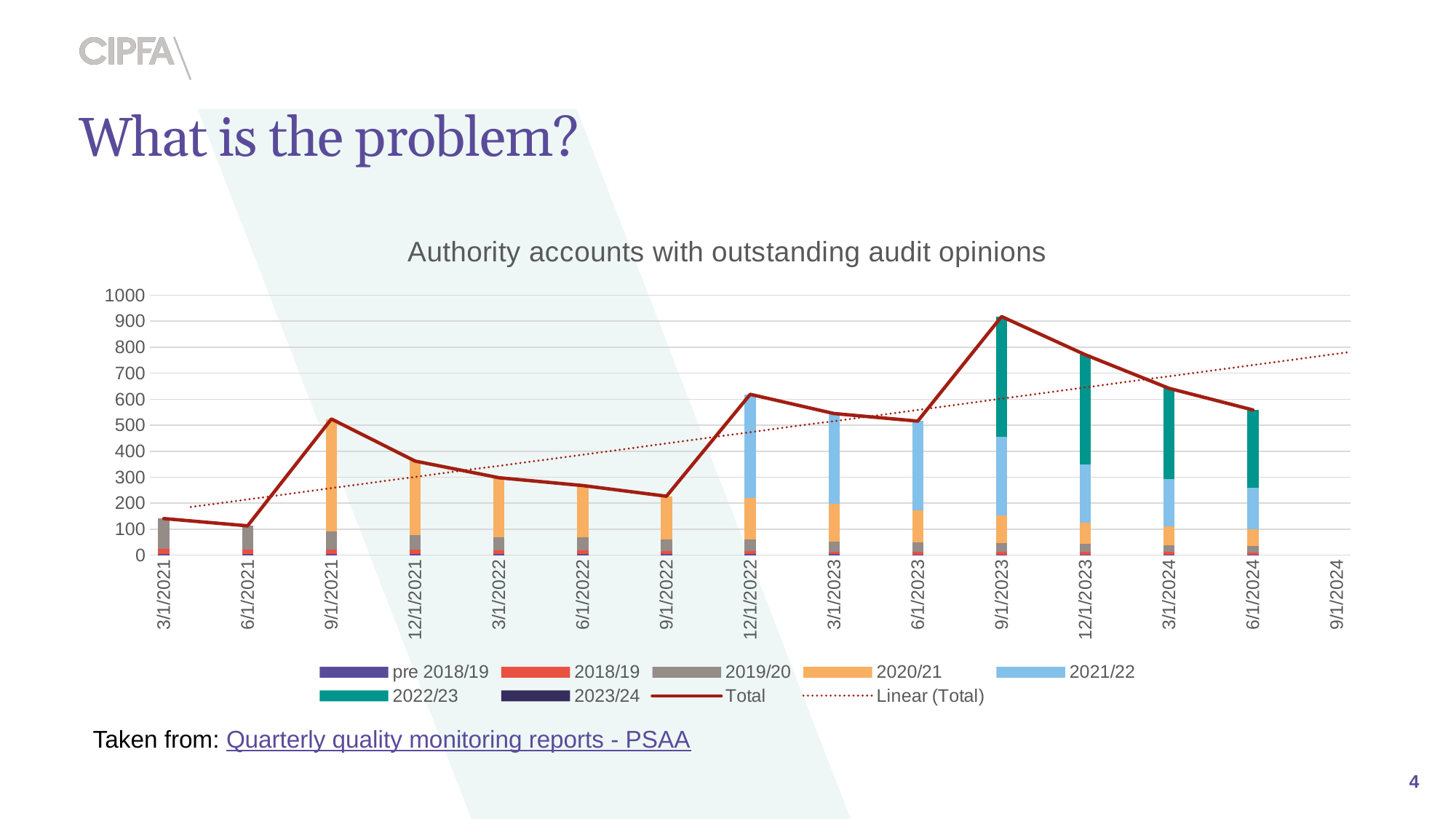

# What is the problem?

### Chart: Authority accounts with outstanding audit opinions

| Category | pre 2018/19 | 2018/19 | 2019/20 | 2020/21 | 2021/22 | 2022/23 | 2023/24 | Total |
|---|---|---|---|---|---|---|---|---|
| 44286 | 6.0 | 19.0 | 116.0 | None | None | None | None | 141.0 |
| 44377 | 6.0 | 16.0 | 91.0 | None | None | None | None | 113.0 |
| 44469 | 6.0 | 15.0 | 70.0 | 433.0 | None | None | None | 524.0 |
| 44561 | 6.0 | 15.0 | 57.0 | 284.0 | None | None | None | 362.0 |
| 44651 | 6.0 | 13.0 | 51.0 | 228.0 | None | None | None | 298.0 |
| 44742 | 6.0 | 13.0 | 51.0 | 198.0 | None | None | None | 268.0 |
| 44834 | 6.0 | 11.0 | 45.0 | 165.0 | None | None | None | 227.0 |
| 44926 | 6.0 | 10.0 | 44.0 | 161.0 | 398.0 | None | None | 619.0 |
| 45016 | 4.0 | 10.0 | 39.0 | 145.0 | 347.0 | None | None | 545.0 |
| 45107 | 3.0 | 10.0 | 36.0 | 125.0 | 342.0 | None | None | 516.0 |
| 45172 | 3.0 | 10.0 | 34.0 | 106.0 | 303.0 | 462.0 | None | 918.0 |
| 45291 | 3.0 | 9.0 | 31.0 | 83.0 | 223.0 | 422.0 | None | 771.0 |
| 45382 | 3.0 | 9.0 | 25.0 | 73.0 | 184.0 | 348.0 | None | 642.0 |
| 45473 | 3.0 | 7.0 | 25.0 | 65.0 | 160.0 | 299.0 | None | 559.0 |
| 45565 | None | None | None | None | None | None | None | None |
Taken from: Quarterly quality monitoring reports - PSAA
4